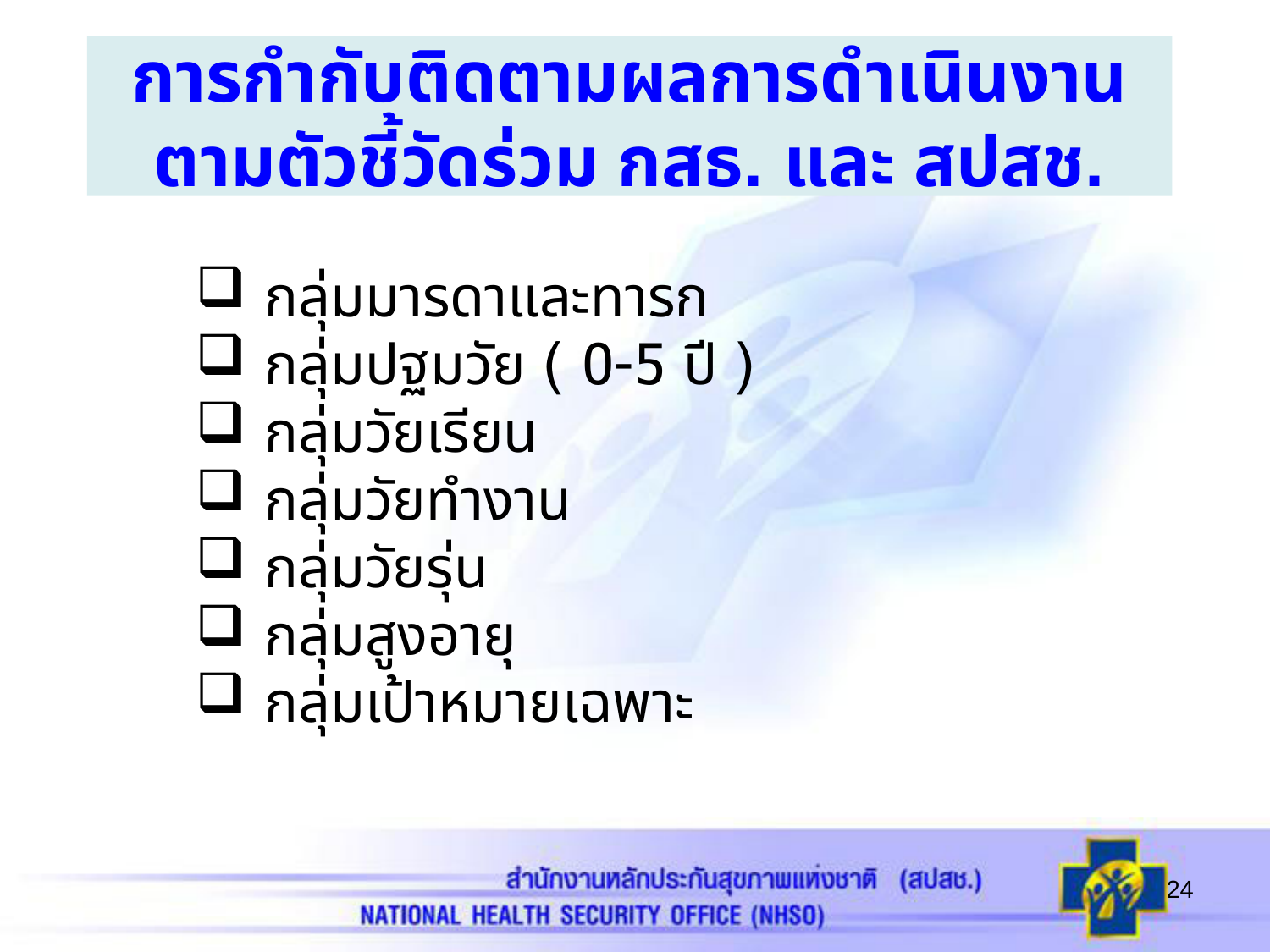

# การกำกับติดตามผลการดำเนินงาน ตามตัวชี้วัดร่วม กสธ. และ สปสช.
 กลุ่มมารดาและทารก
 กลุ่มปฐมวัย ( 0-5 ปี )
 กลุ่มวัยเรียน
 กลุ่มวัยทำงาน
 กลุ่มวัยรุ่น
 กลุ่มสูงอายุ
 กลุ่มเป้าหมายเฉพาะ
24